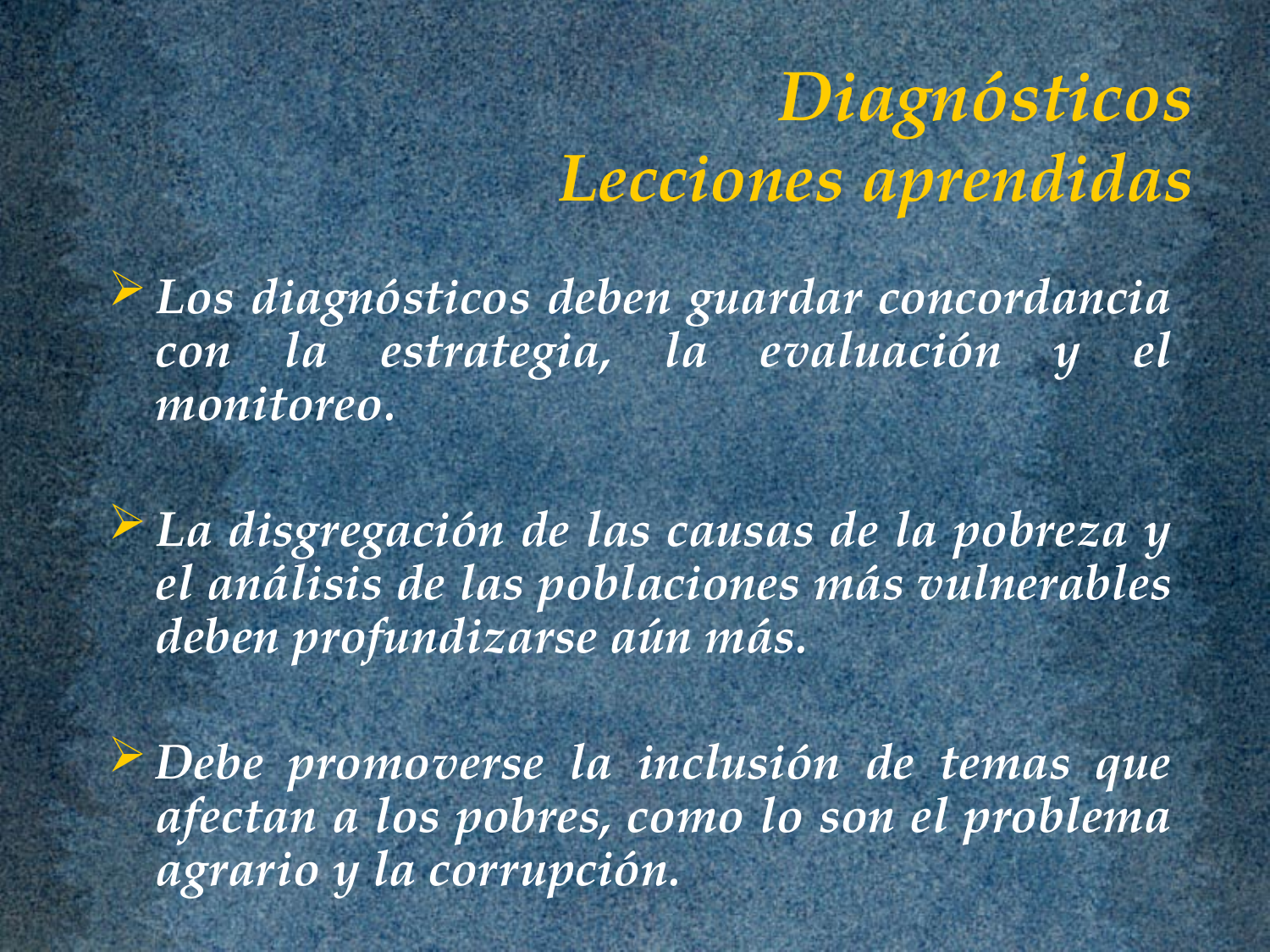

# Diagnósticos Lecciones aprendidas
Los diagnósticos deben guardar concordancia con la estrategia, la evaluación y el monitoreo.

La disgregación de las causas de la pobreza y el análisis de las poblaciones más vulnerables deben profundizarse aún más.

Debe promoverse la inclusión de temas que afectan a los pobres, como lo son el problema agrario y la corrupción.